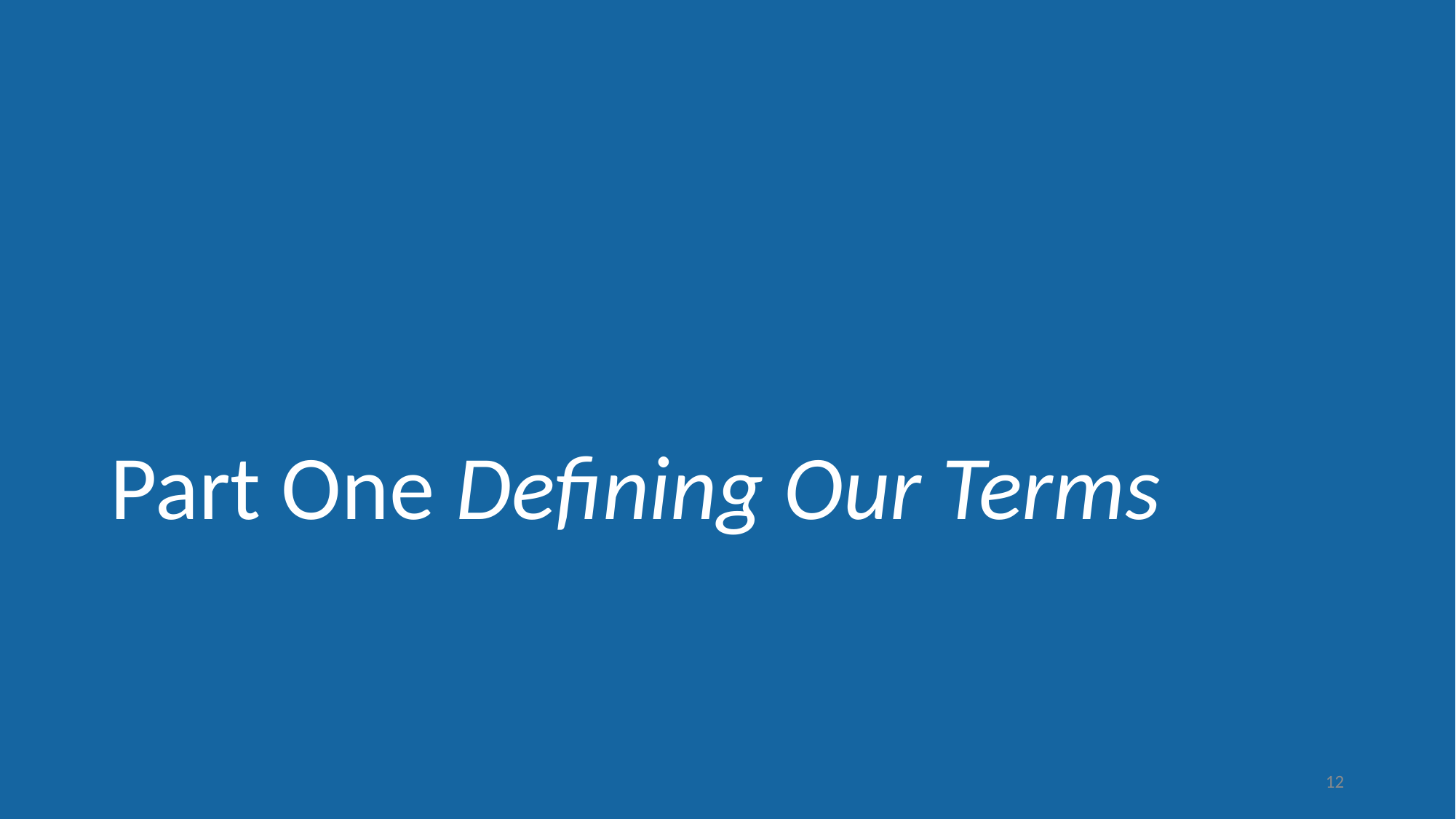

# Part One Defining Our Terms
12